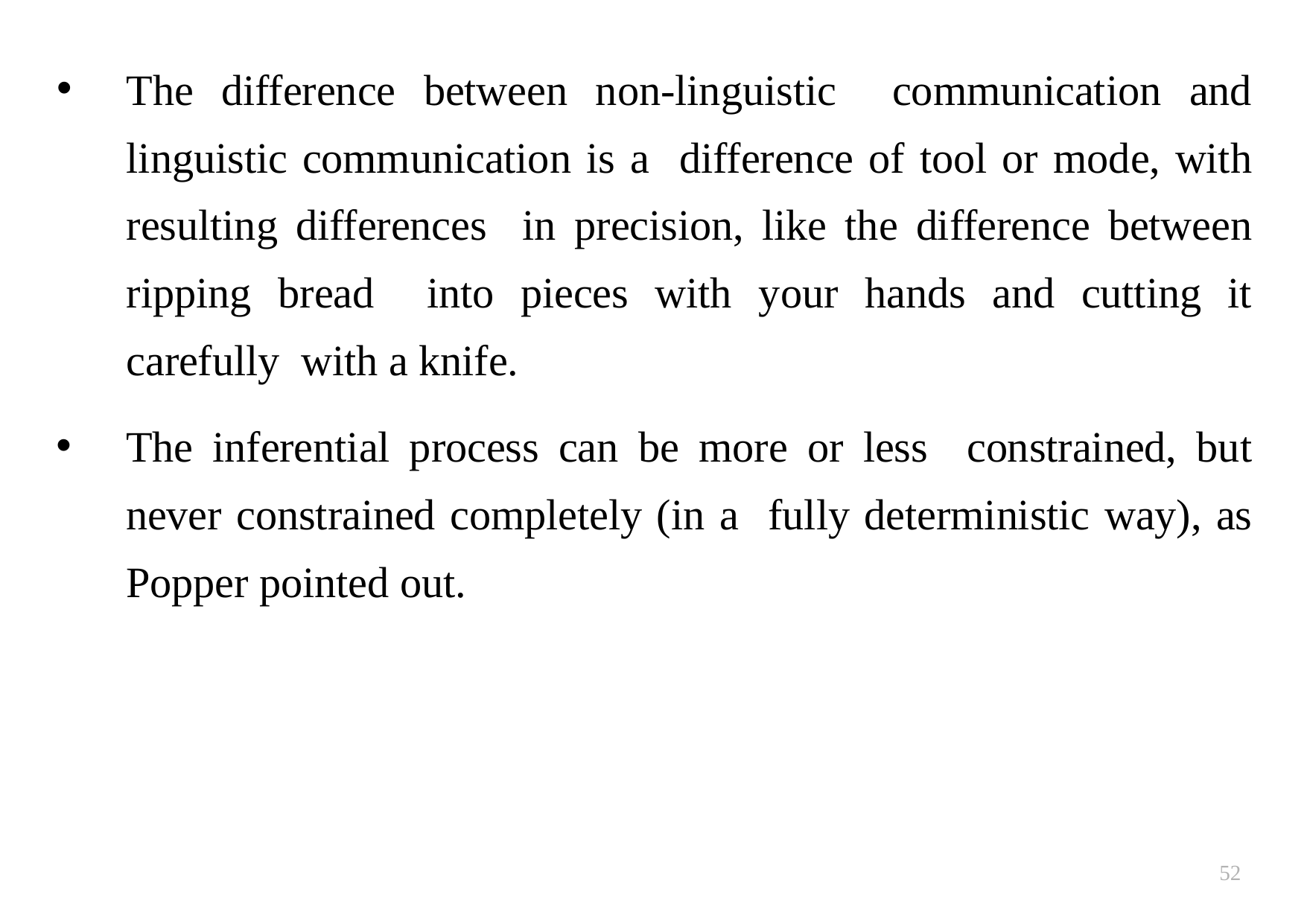

The difference between non-linguistic  communication and linguistic communication is a  difference of tool or mode, with resulting differences  in precision, like the difference between ripping bread  into pieces with your hands and cutting it carefully  with a knife.
The inferential process can be more or less  constrained, but never constrained completely (in a  fully deterministic way), as Popper pointed out.
52